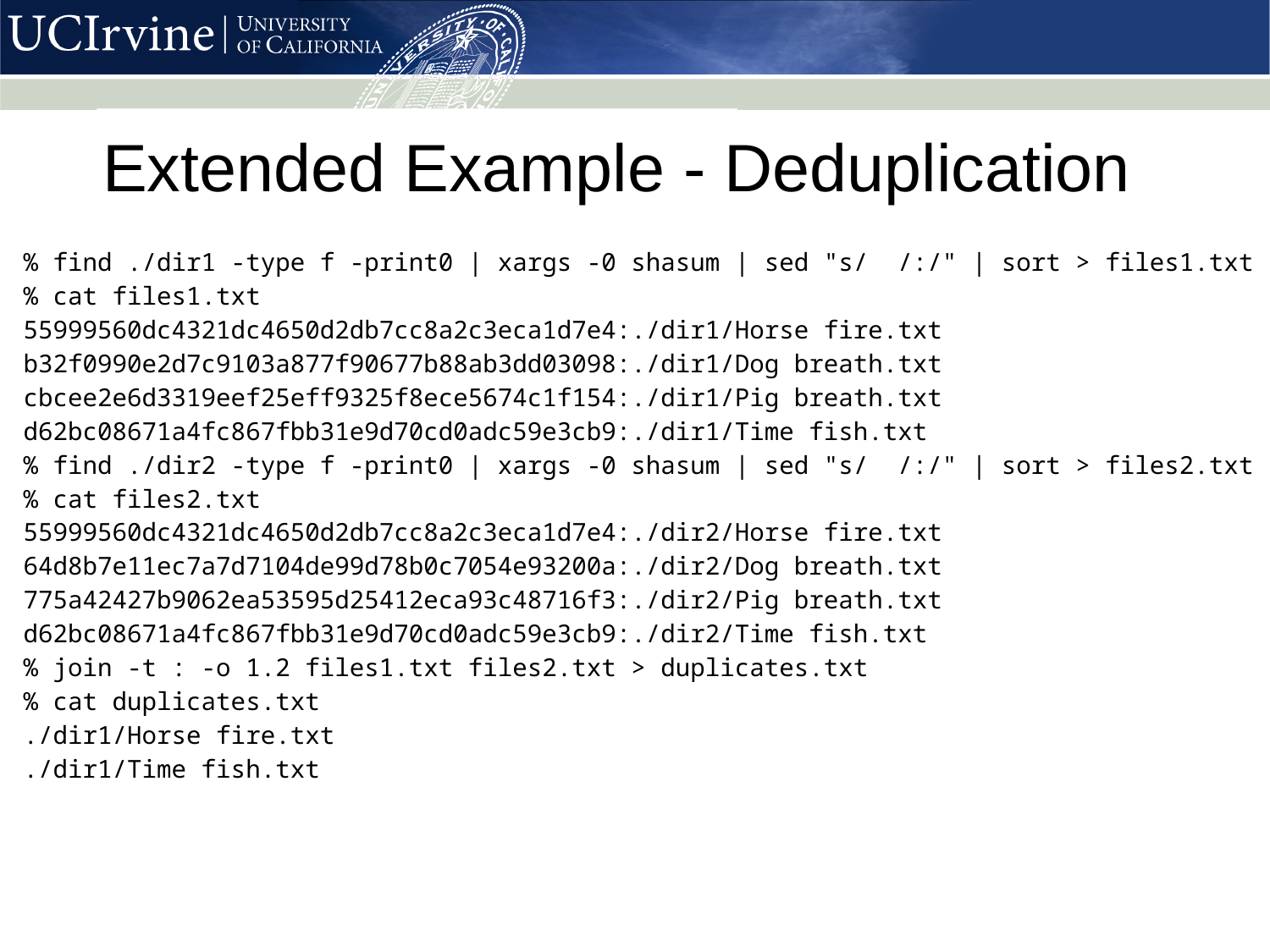

# Extended Example - Deduplication
% find ./dir1 -type f -print0 | xargs -0 shasum | sed "s/  /:/" | sort > files1.txt
% cat files1.txt
55999560dc4321dc4650d2db7cc8a2c3eca1d7e4:./dir1/Horse fire.txt
b32f0990e2d7c9103a877f90677b88ab3dd03098:./dir1/Dog breath.txt
cbcee2e6d3319eef25eff9325f8ece5674c1f154:./dir1/Pig breath.txt
d62bc08671a4fc867fbb31e9d70cd0adc59e3cb9:./dir1/Time fish.txt
% find ./dir2 -type f -print0 | xargs -0 shasum | sed "s/  /:/" | sort > files2.txt
% cat files2.txt
55999560dc4321dc4650d2db7cc8a2c3eca1d7e4:./dir2/Horse fire.txt
64d8b7e11ec7a7d7104de99d78b0c7054e93200a:./dir2/Dog breath.txt
775a42427b9062ea53595d25412eca93c48716f3:./dir2/Pig breath.txt
d62bc08671a4fc867fbb31e9d70cd0adc59e3cb9:./dir2/Time fish.txt
% join -t : -o 1.2 files1.txt files2.txt > duplicates.txt
% cat duplicates.txt
./dir1/Horse fire.txt
./dir1/Time fish.txt